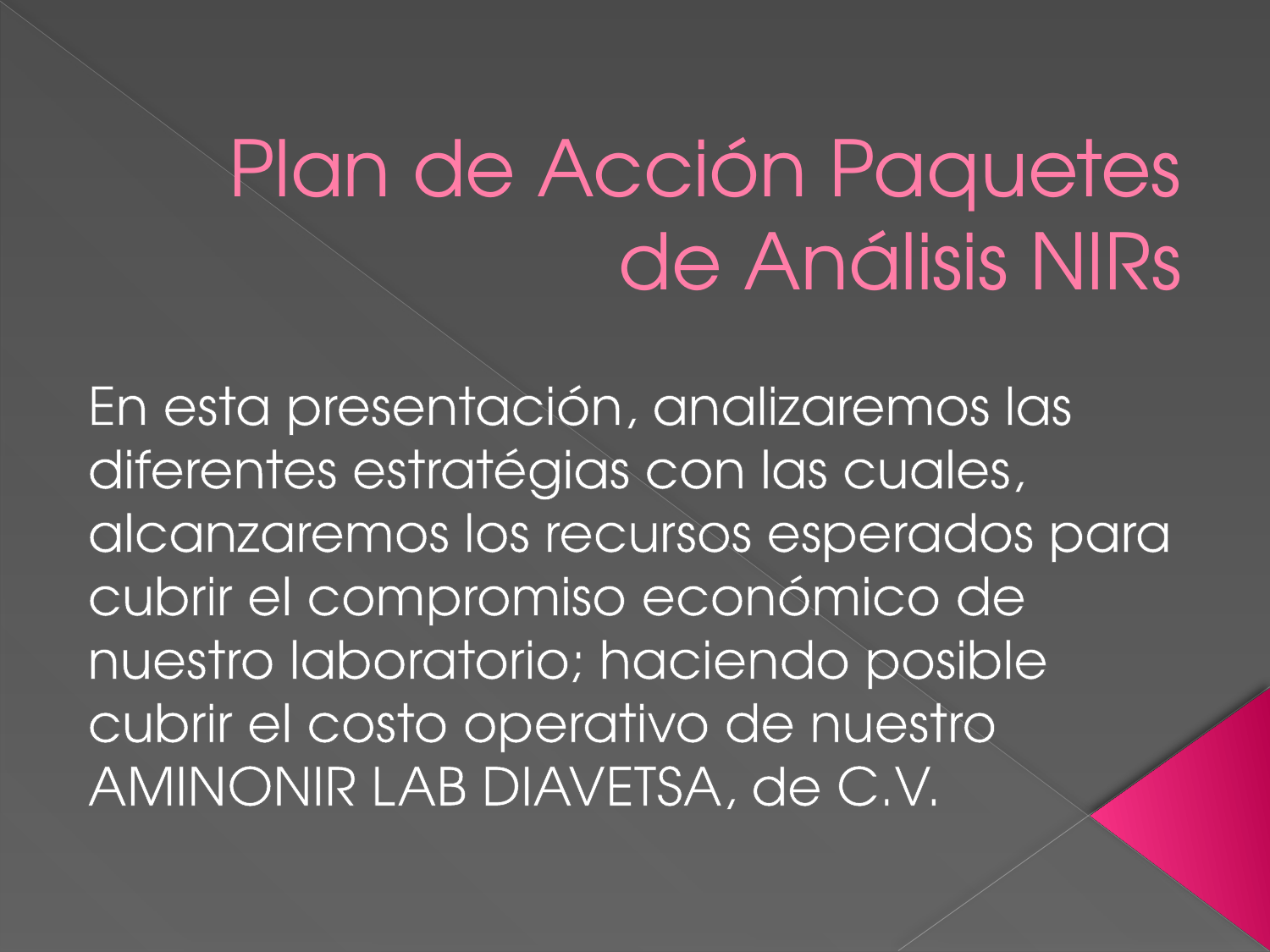

# Plan de Acción Paquetes de Análisis NIRs
En esta presentación, analizaremos las diferentes estratégias con las cuales, alcanzaremos los recursos esperados para cubrir el compromiso económico de nuestro laboratorio; haciendo posible cubrir el costo operativo de nuestro AMINONIR LAB DIAVETSA, de C.V.